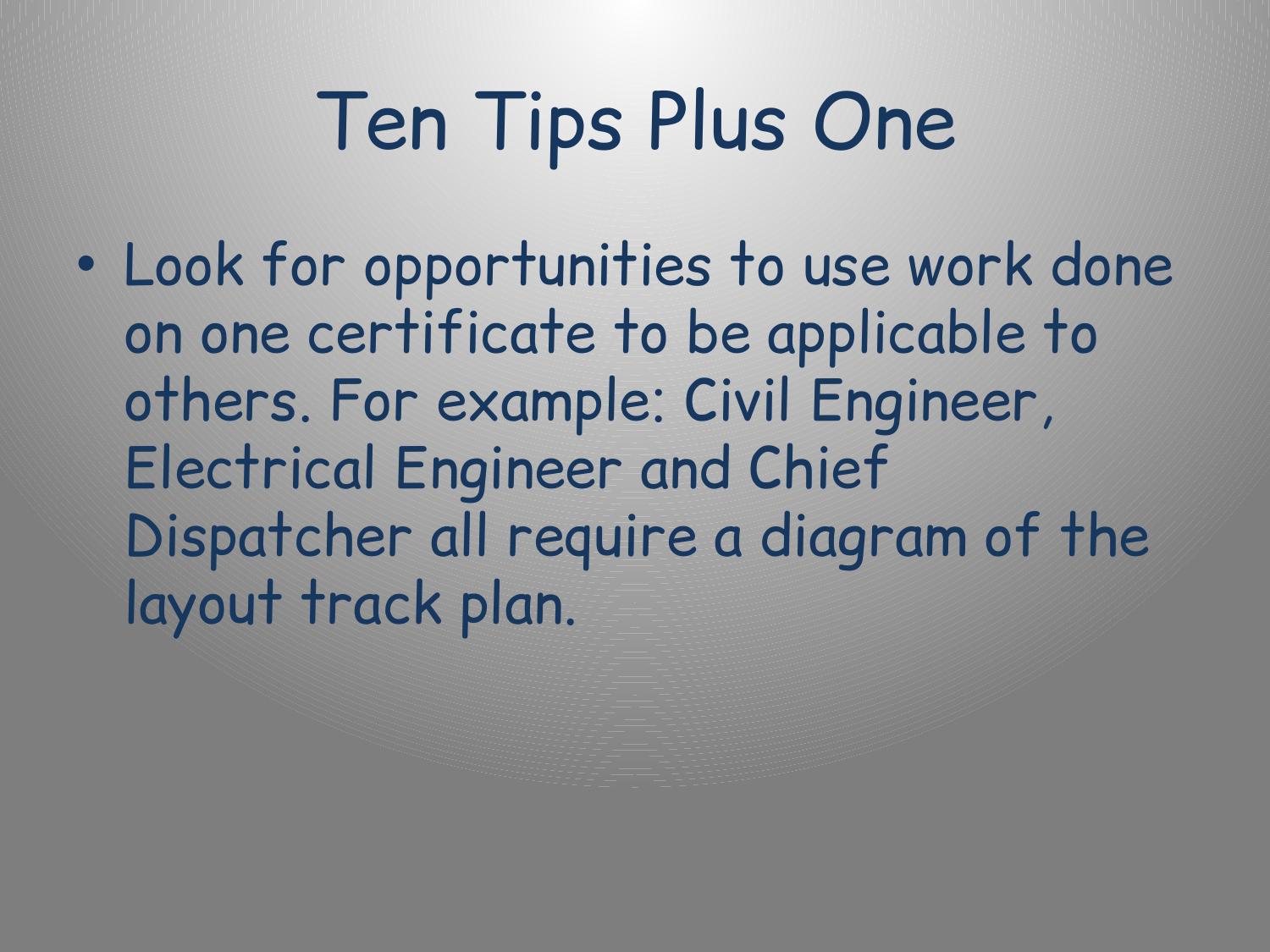

# Ten Tips Plus One
Look for opportunities to use work done on one certificate to be applicable to others. For example: Civil Engineer, Electrical Engineer and Chief Dispatcher all require a diagram of the layout track plan.